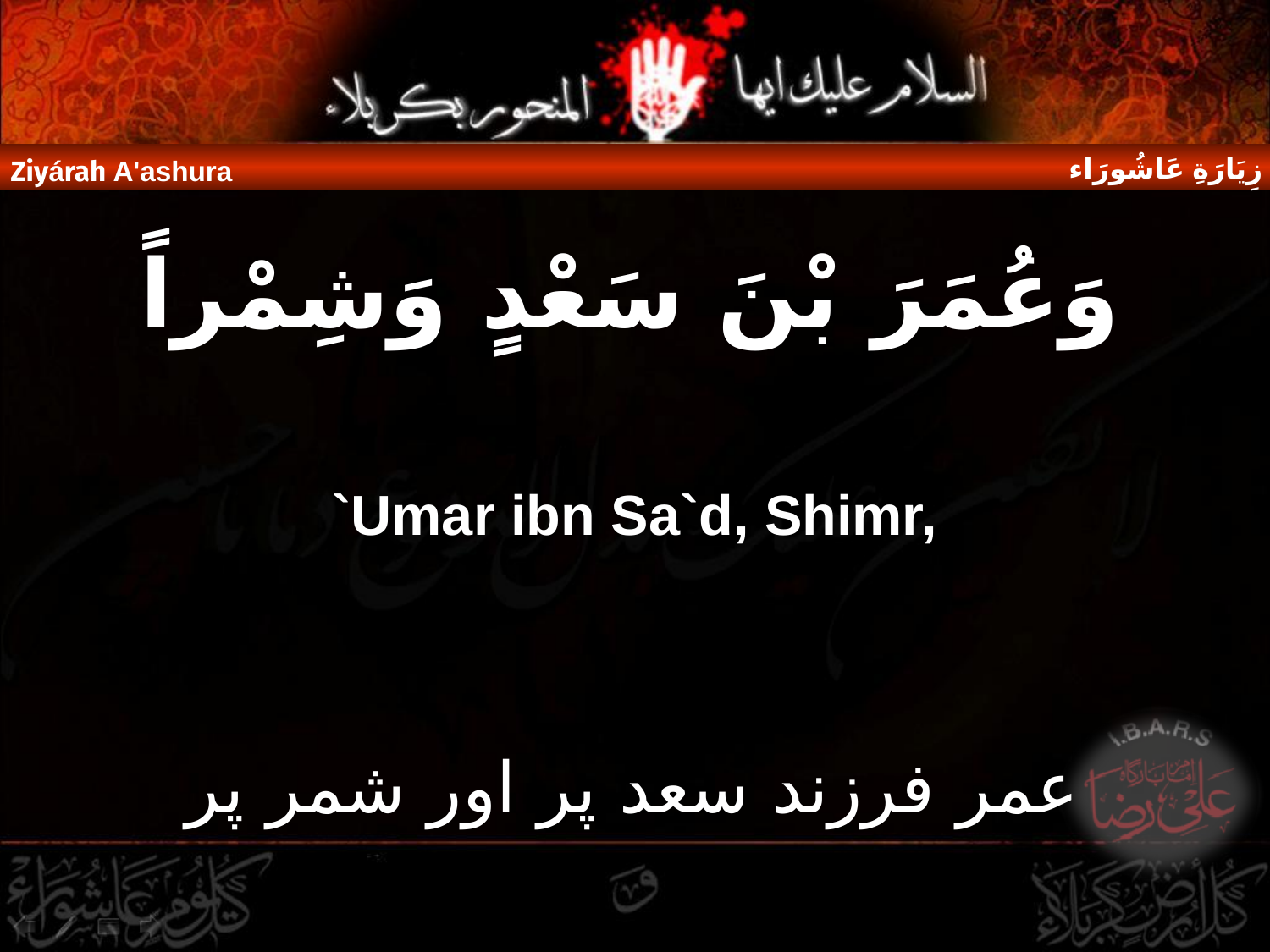

زِيَارَةِ عَاشُورَاء
Ziyárah A'ashura
وَعُمَرَ بْنَ سَعْدٍ وَشِمْراً
`Umar ibn Sa`d, Shimr,
عمر فرزند سعد پر اور شمر پر